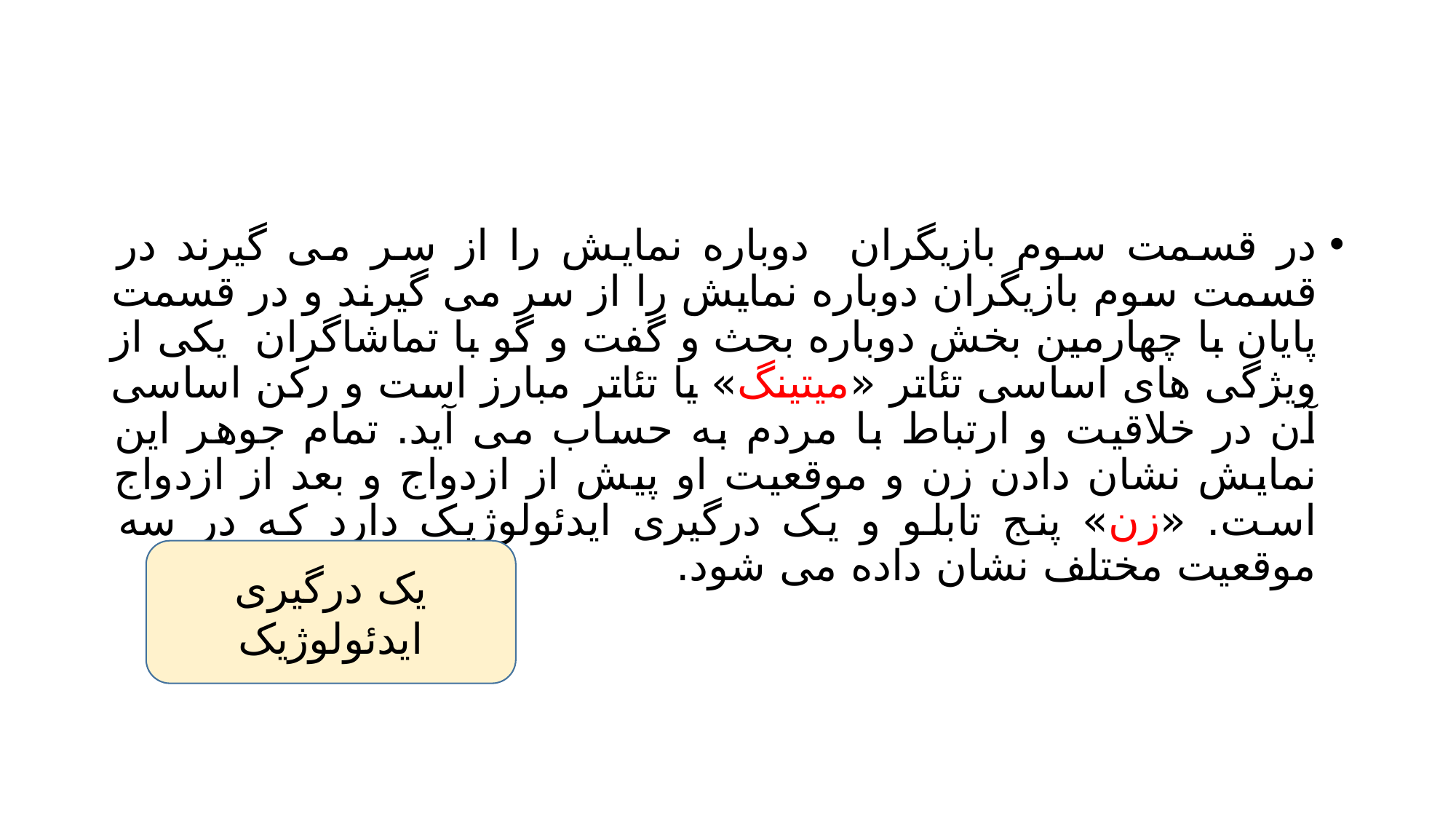

#
در قسمت سوم بازیگران  دوباره نمایش را از سر می گیرند در قسمت سوم بازیگران دوباره نمایش را از سر می گیرند و در قسمت پایان با چهارمین بخش دوباره بحث و گفت و گو با تماشاگران  یکی از ویژگی های اساسی تئاتر «میتینگ» یا تئاتر مبارز است و رکن اساسی آن در خلاقیت و ارتباط با مردم به حساب می آید. تمام جوهر این نمایش نشان دادن زن و موقعیت او پیش از ازدواج و بعد از ازدواج است. «زن» پنج تابلو و یک درگیری ایدئولوژیک دارد که در سه موقعیت مختلف نشان داده می شود.

یک درگیری ایدئولوژیک